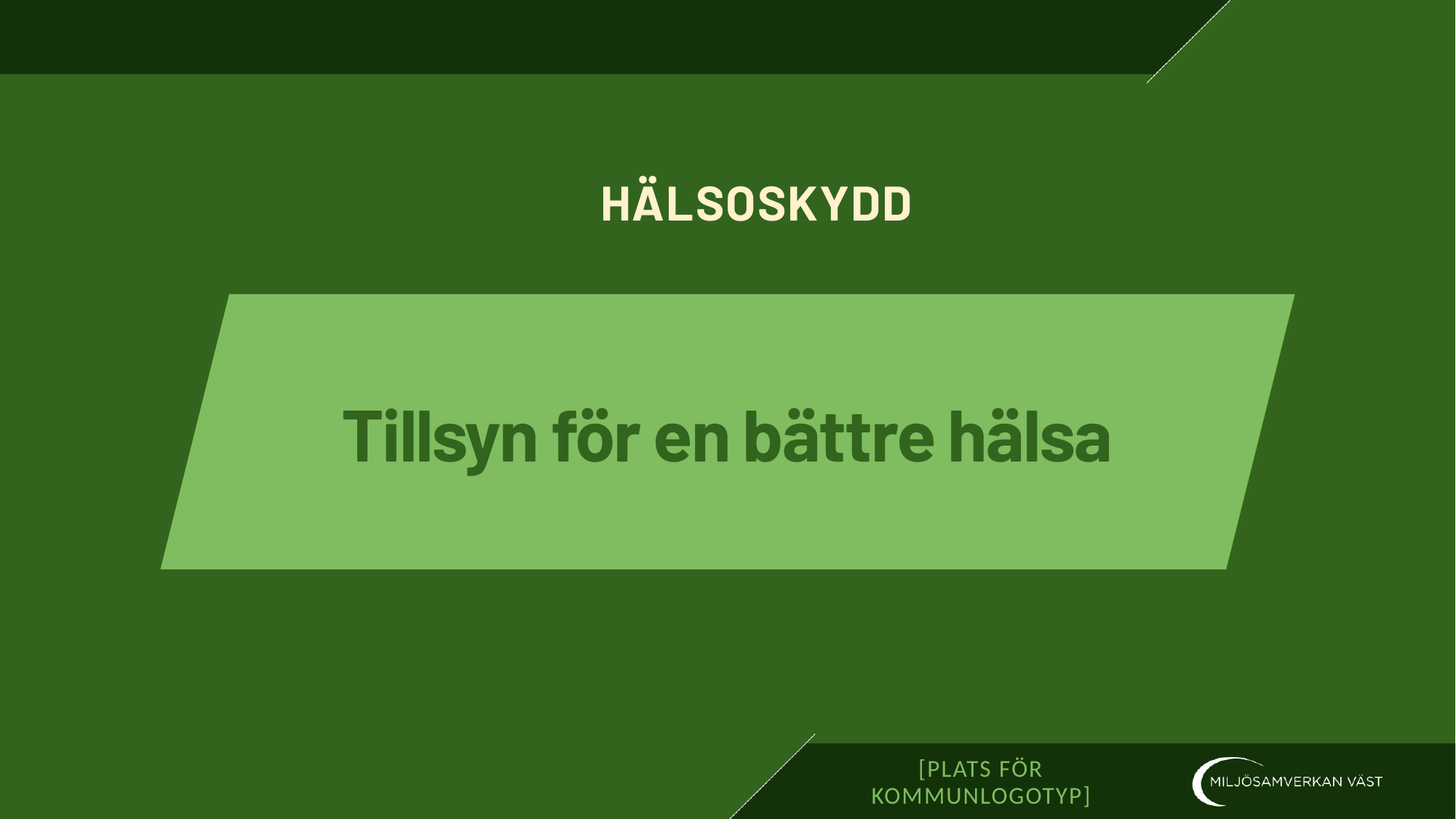

# HÄLSOSKYDD
Tillsyn för en bättre hälsa